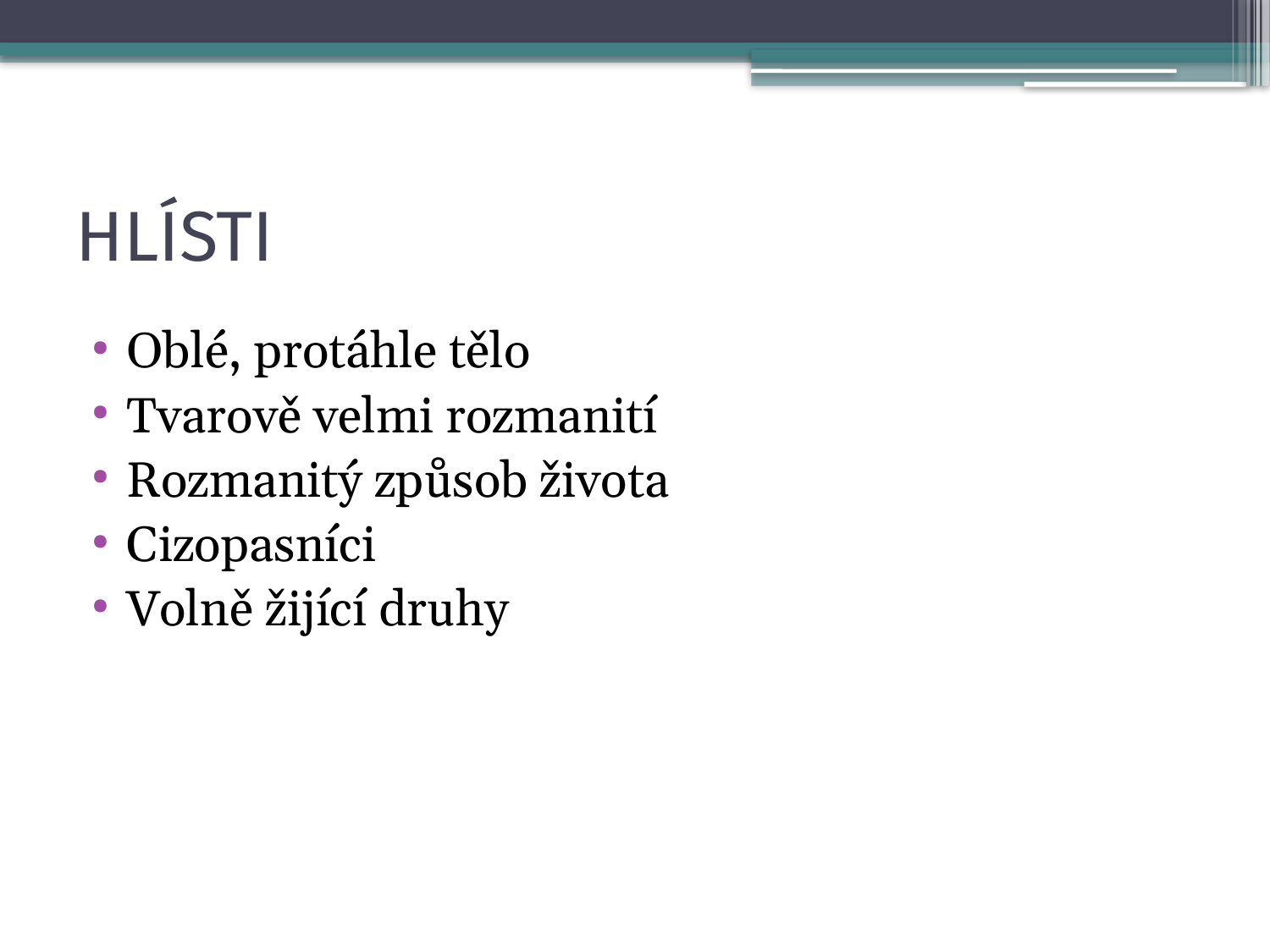

# HLÍSTI
Oblé, protáhle tělo
Tvarově velmi rozmanití
Rozmanitý způsob života
Cizopasníci
Volně žijící druhy